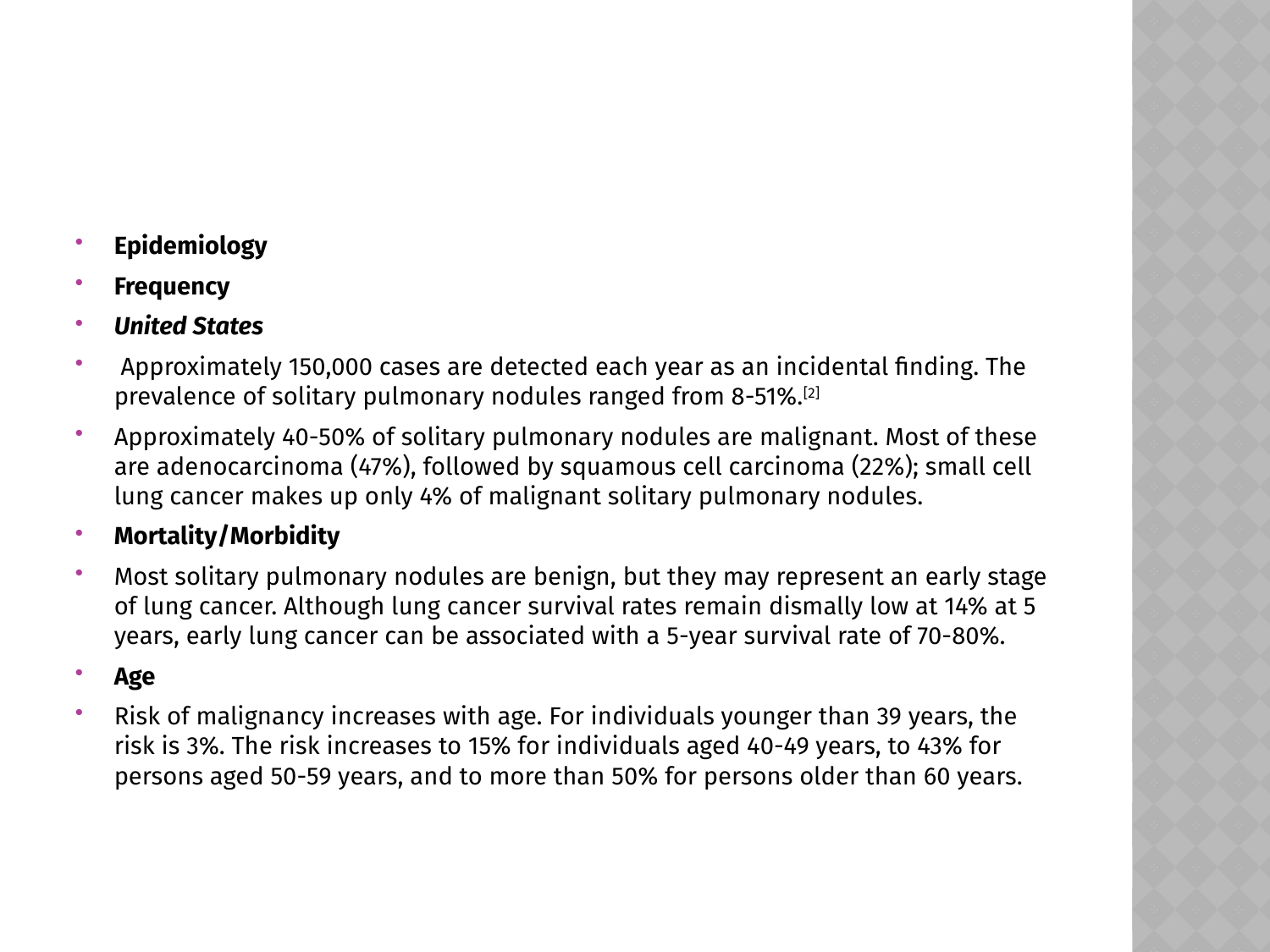

#
Epidemiology
Frequency
United States
 Approximately 150,000 cases are detected each year as an incidental finding. The prevalence of solitary pulmonary nodules ranged from 8-51%.[2]
Approximately 40-50% of solitary pulmonary nodules are malignant. Most of these are adenocarcinoma (47%), followed by squamous cell carcinoma (22%); small cell lung cancer makes up only 4% of malignant solitary pulmonary nodules.
Mortality/Morbidity
Most solitary pulmonary nodules are benign, but they may represent an early stage of lung cancer. Although lung cancer survival rates remain dismally low at 14% at 5 years, early lung cancer can be associated with a 5-year survival rate of 70-80%.
Age
Risk of malignancy increases with age. For individuals younger than 39 years, the risk is 3%. The risk increases to 15% for individuals aged 40-49 years, to 43% for persons aged 50-59 years, and to more than 50% for persons older than 60 years.